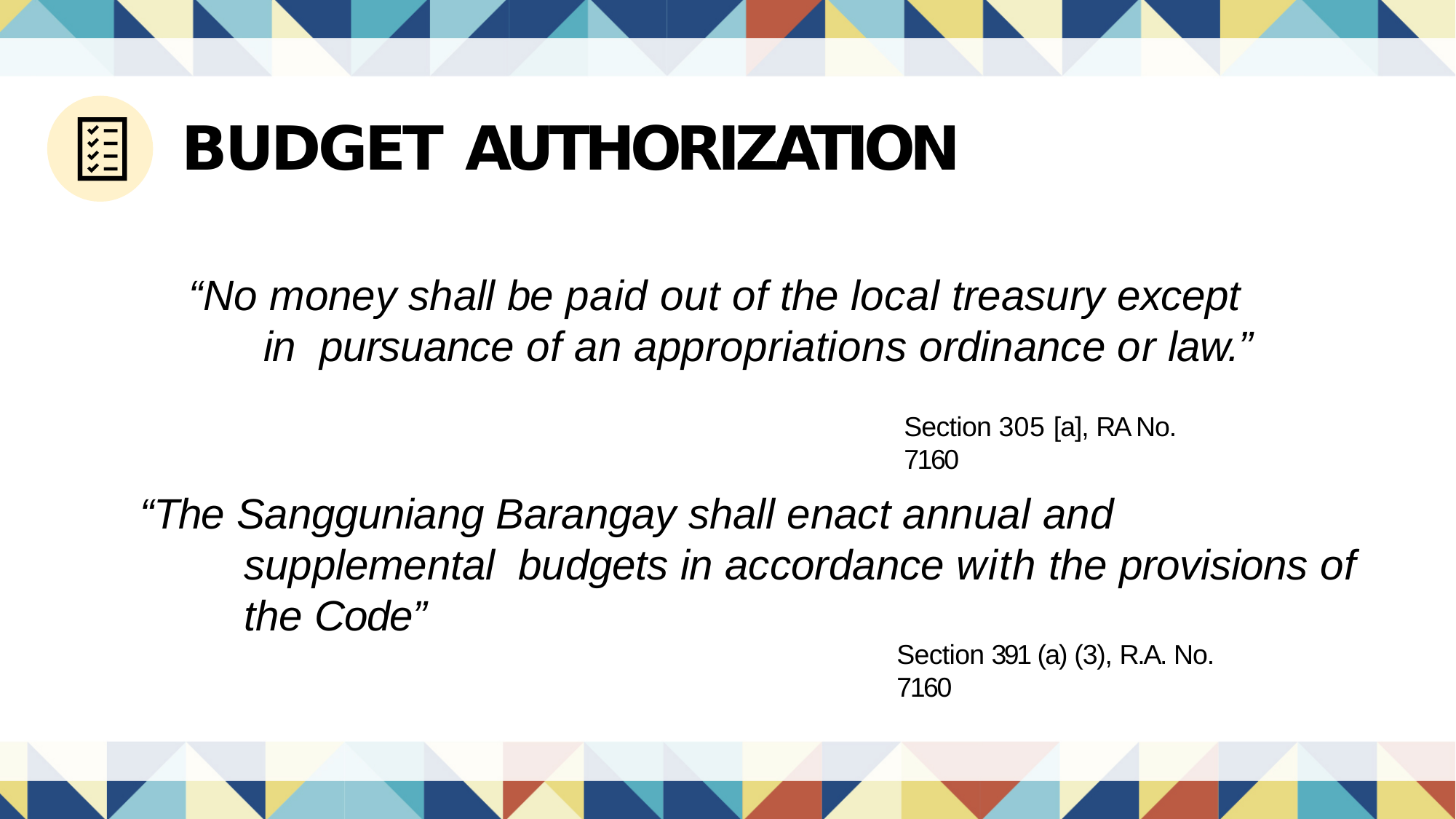

# BUDGET AUTHORIZATION

“No money shall be paid out of the local treasury except in  pursuance of an appropriations ordinance or law.”
Section 305 [a], RA No. 7160
“The Sangguniang Barangay shall enact annual and supplemental  budgets in accordance with the provisions of the Code”
Section 391 (a) (3), R.A. No. 7160